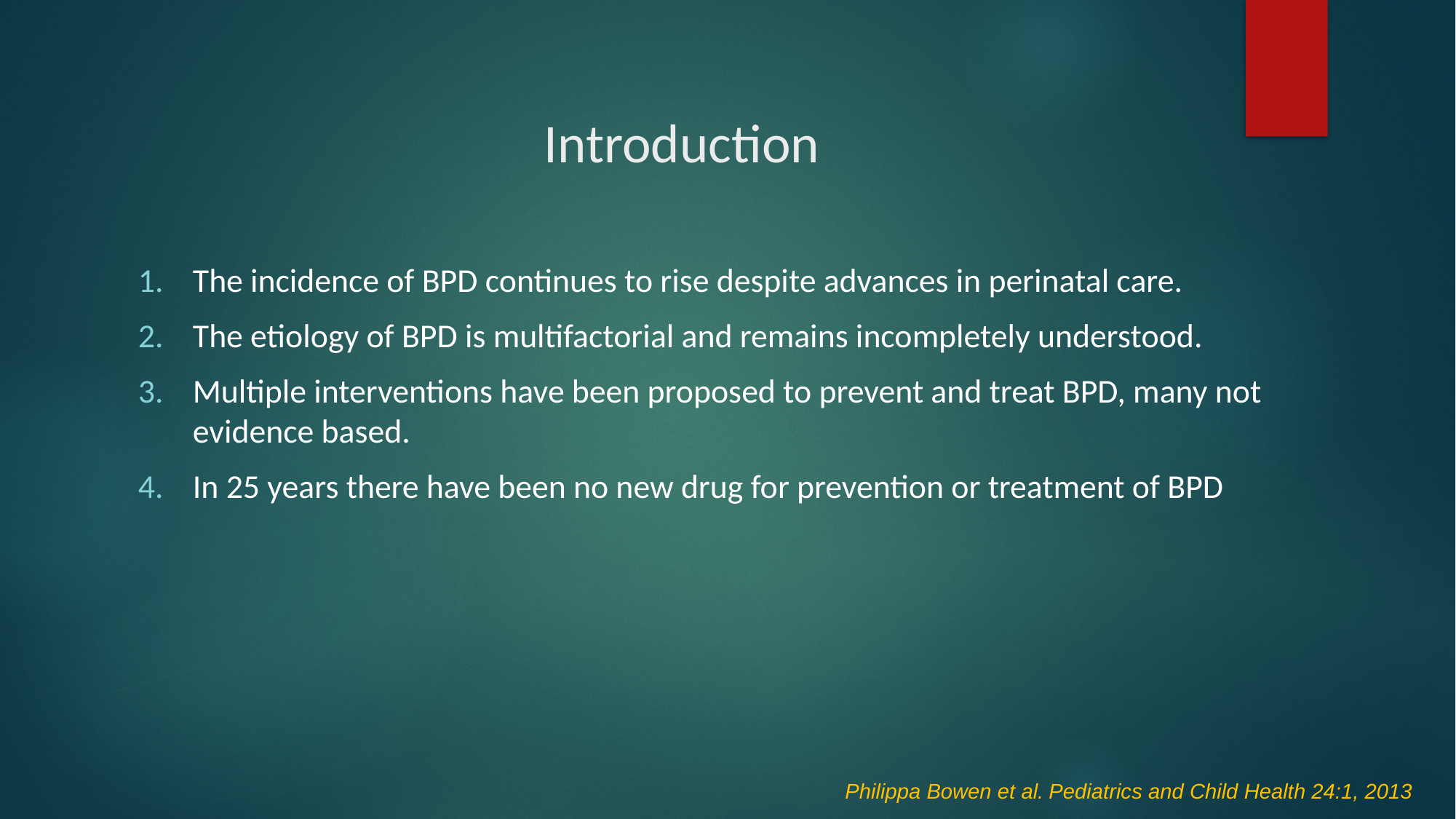

# Introduction
The incidence of BPD continues to rise despite advances in perinatal care.
The etiology of BPD is multifactorial and remains incompletely understood.
Multiple interventions have been proposed to prevent and treat BPD, many not evidence based.
In 25 years there have been no new drug for prevention or treatment of BPD
Philippa Bowen et al. Pediatrics and Child Health 24:1, 2013